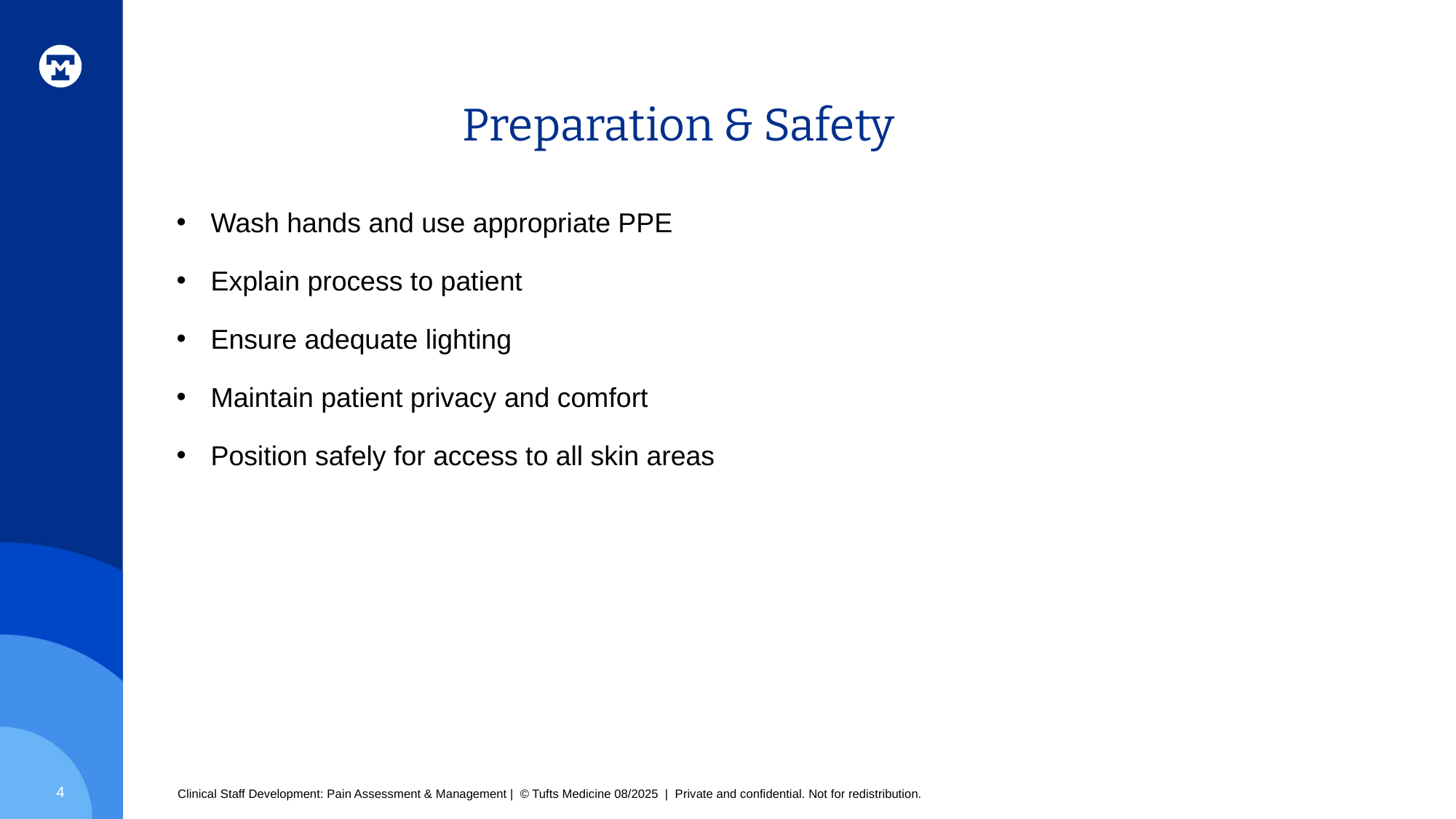

# Preparation & Safety
Wash hands and use appropriate PPE
Explain process to patient
Ensure adequate lighting
Maintain patient privacy and comfort
Position safely for access to all skin areas
4
Clinical Staff Development: Pain Assessment & Management |  © Tufts Medicine 08/2025  |  Private and confidential. Not for redistribution.